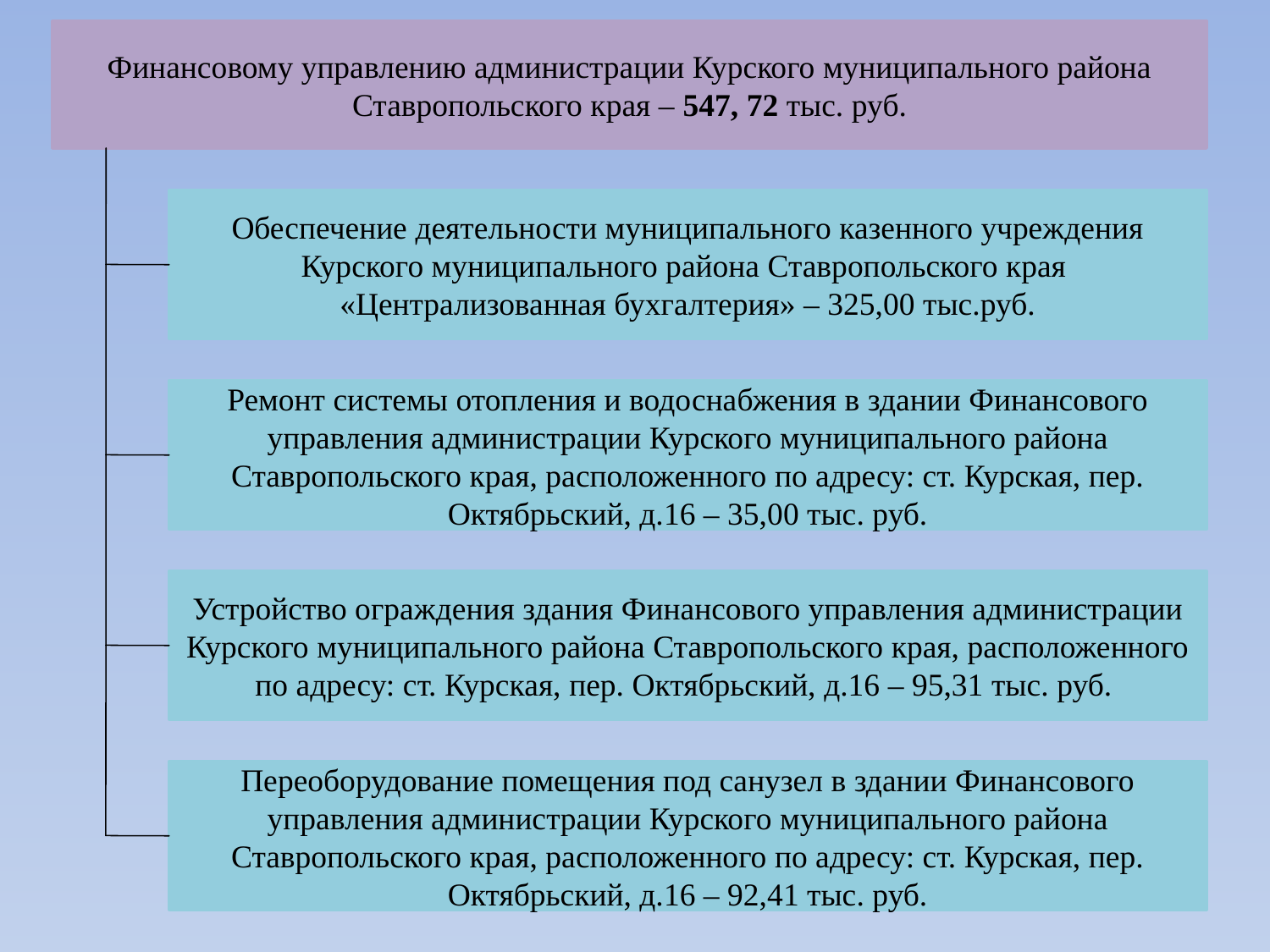

Финансовому управлению администрации Курского муниципального района Ставропольского края – 547, 72 тыс. руб.
Обеспечение деятельности муниципального казенного учреждения Курского муниципального района Ставропольского края  «Централизованная бухгалтерия» – 325,00 тыс.руб.
Ремонт системы отопления и водоснабжения в здании Финансового управления администрации Курского муниципального района Ставропольского края, расположенного по адресу: ст. Курская, пер. Октябрьский, д.16 – 35,00 тыс. руб.
Устройство ограждения здания Финансового управления администрации Курского муниципального района Ставропольского края, расположенного по адресу: ст. Курская, пер. Октябрьский, д.16 – 95,31 тыс. руб.
Переоборудование помещения под санузел в здании Финансового управления администрации Курского муниципального района Ставропольского края, расположенного по адресу: ст. Курская, пер. Октябрьский, д.16 – 92,41 тыс. руб.